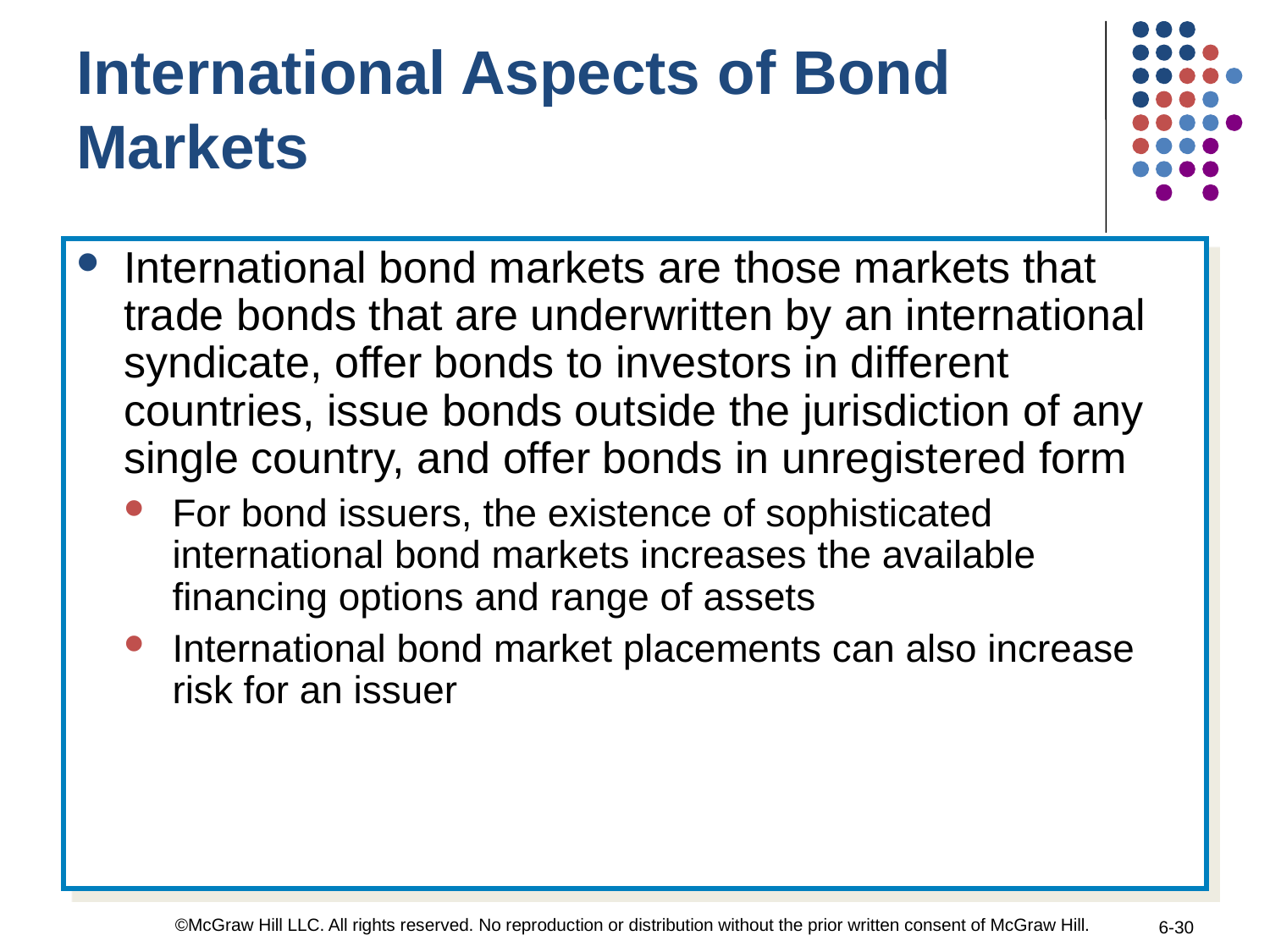

International Aspects of Bond Markets
International bond markets are those markets that trade bonds that are underwritten by an international syndicate, offer bonds to investors in different countries, issue bonds outside the jurisdiction of any single country, and offer bonds in unregistered form
For bond issuers, the existence of sophisticated international bond markets increases the available financing options and range of assets
International bond market placements can also increase risk for an issuer

©McGraw Hill LLC. All rights reserved. No reproduction or distribution without the prior written consent of McGraw Hill.
6-30